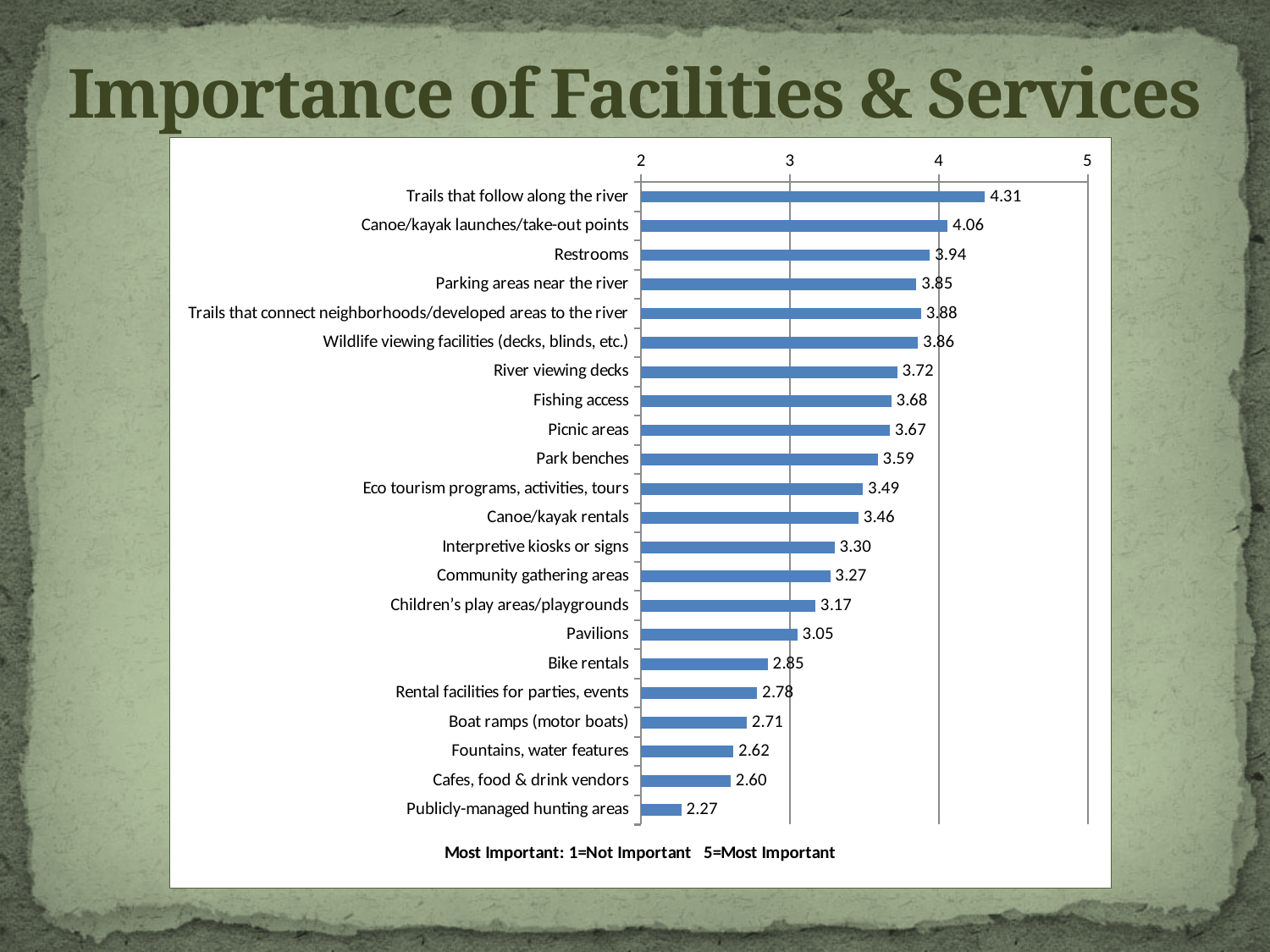

# Importance of Facilities & Services

### Chart

| Category |  |
|---|---|
| Trails that follow along the river | 4.31 |
| Canoe/kayak launches/take-out points | 4.06 |
| Restrooms | 3.94 |
| Parking areas near the river | 3.8499999999999988 |
| Trails that connect neighborhoods/developed areas to the river | 3.88 |
| Wildlife viewing facilities (decks, blinds, etc.) | 3.86 |
| River viewing decks | 3.72 |
| Fishing access | 3.68 |
| Picnic areas | 3.67 |
| Park benches | 3.59 |
| Eco tourism programs, activities, tours | 3.4899999999999998 |
| Canoe/kayak rentals | 3.46 |
| Interpretive kiosks or signs | 3.3 |
| Community gathering areas | 3.27 |
| Children’s play areas/playgrounds | 3.17 |
| Pavilions | 3.05 |
| Bike rentals | 2.8499999999999988 |
| Rental facilities for parties, events | 2.7800000000000002 |
| Boat ramps (motor boats) | 2.71 |
| Fountains, water features | 2.62 |
| Cafes, food & drink vendors | 2.6 |
| Publicly-managed hunting areas | 2.27 |